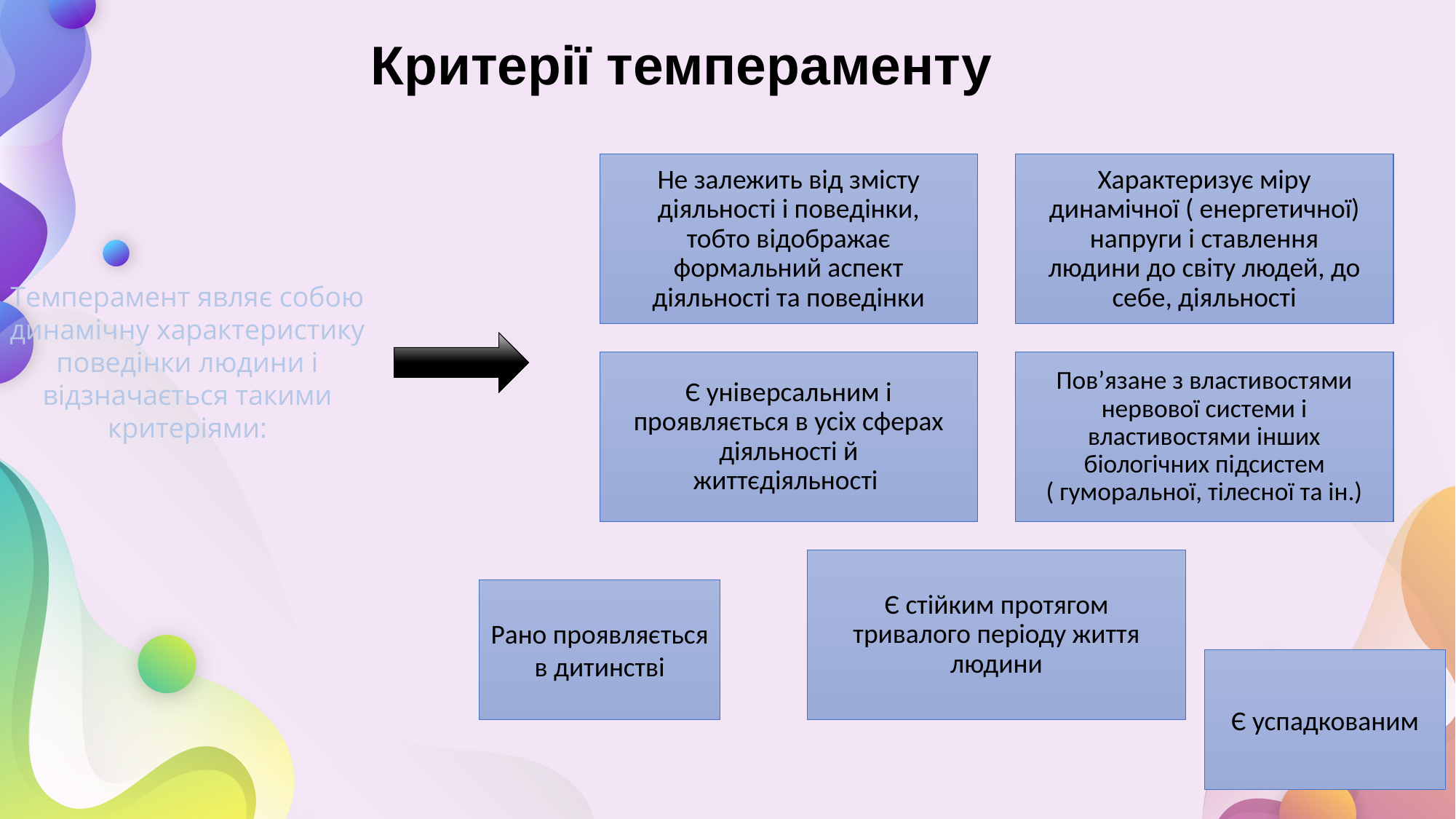

# Критерії темпераменту
Не залежить від змісту діяльності і поведінки, тобто відображає формальний аспект діяльності та поведінки
Характеризує міру динамічної ( енергетичної) напруги і ставлення людини до світу людей, до себе, діяльності
Є універсальним і проявляється в усіх сферах діяльності й життєдіяльності
Пов’язане з властивостями нервової системи і властивостями інших біологічних підсистем ( гуморальної, тілесної та ін.)
Є стійким протягом тривалого періоду життя людини
Темперамент являє собою динамічну характеристику поведінки людини і відзначається такими критеріями:

Рано проявляється в дитинстві
Є успадкованим